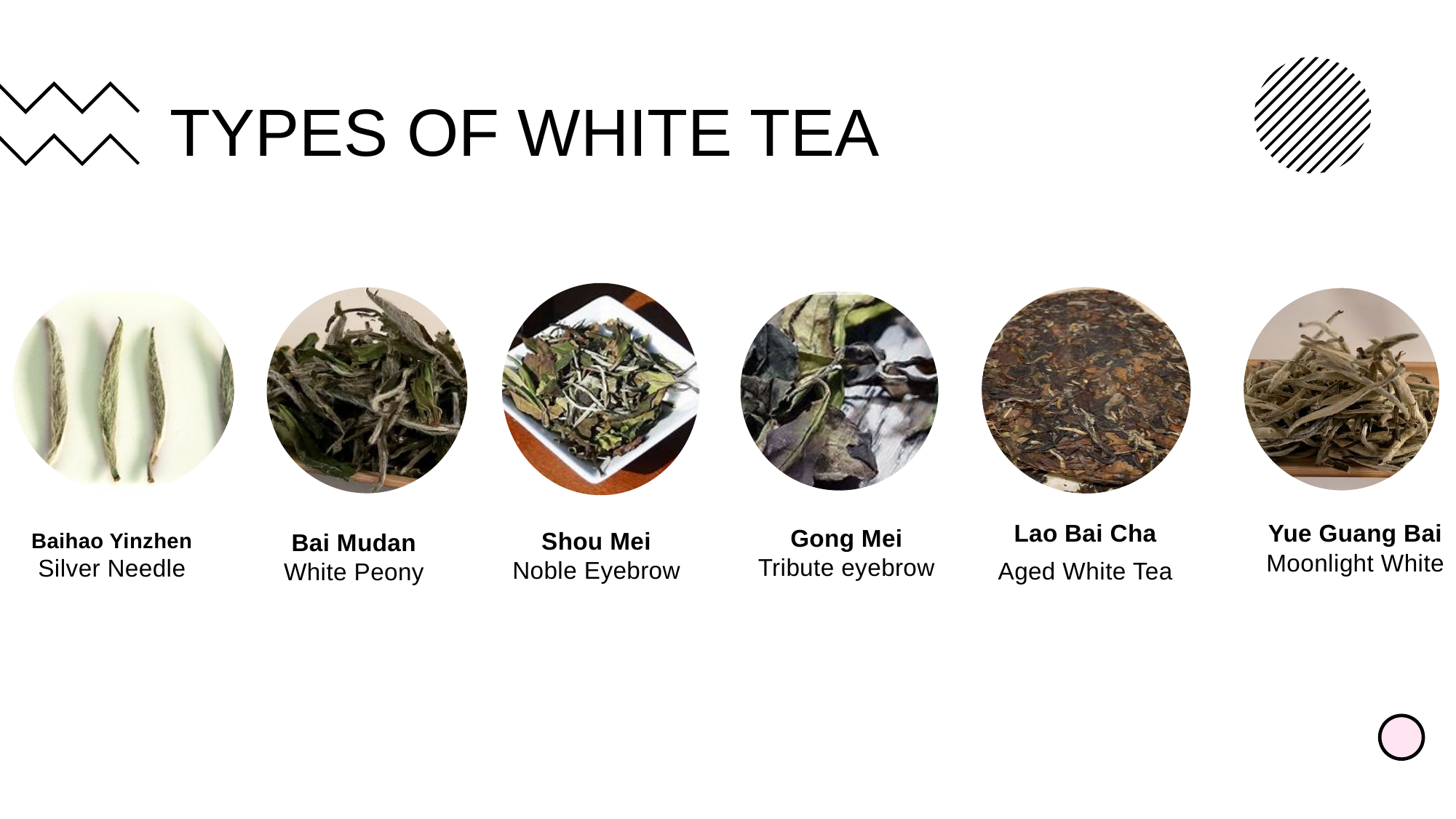

# TYPES OF WHITE TEA
Baihao Yinzhen
Silver Needle
Bai Mudan
White Peony
Shou Mei
Noble Eyebrow
Gong Mei
Tribute eyebrow

Lao Bai Cha
Aged White Tea
Yue Guang Bai Moonlight White